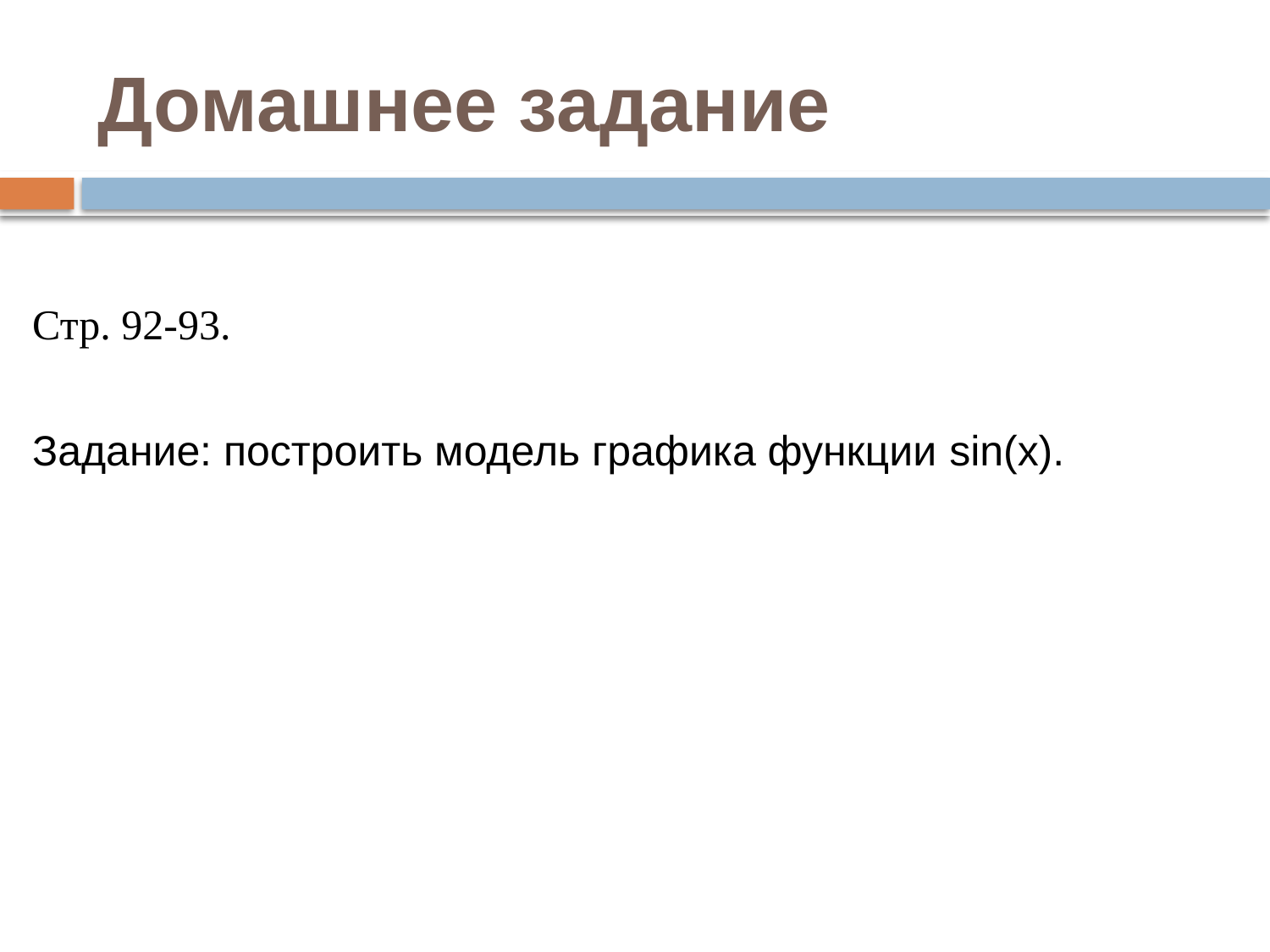

# Домашнее задание

Стр. 92-93.

Задание: построить модель графика функции sin(x).